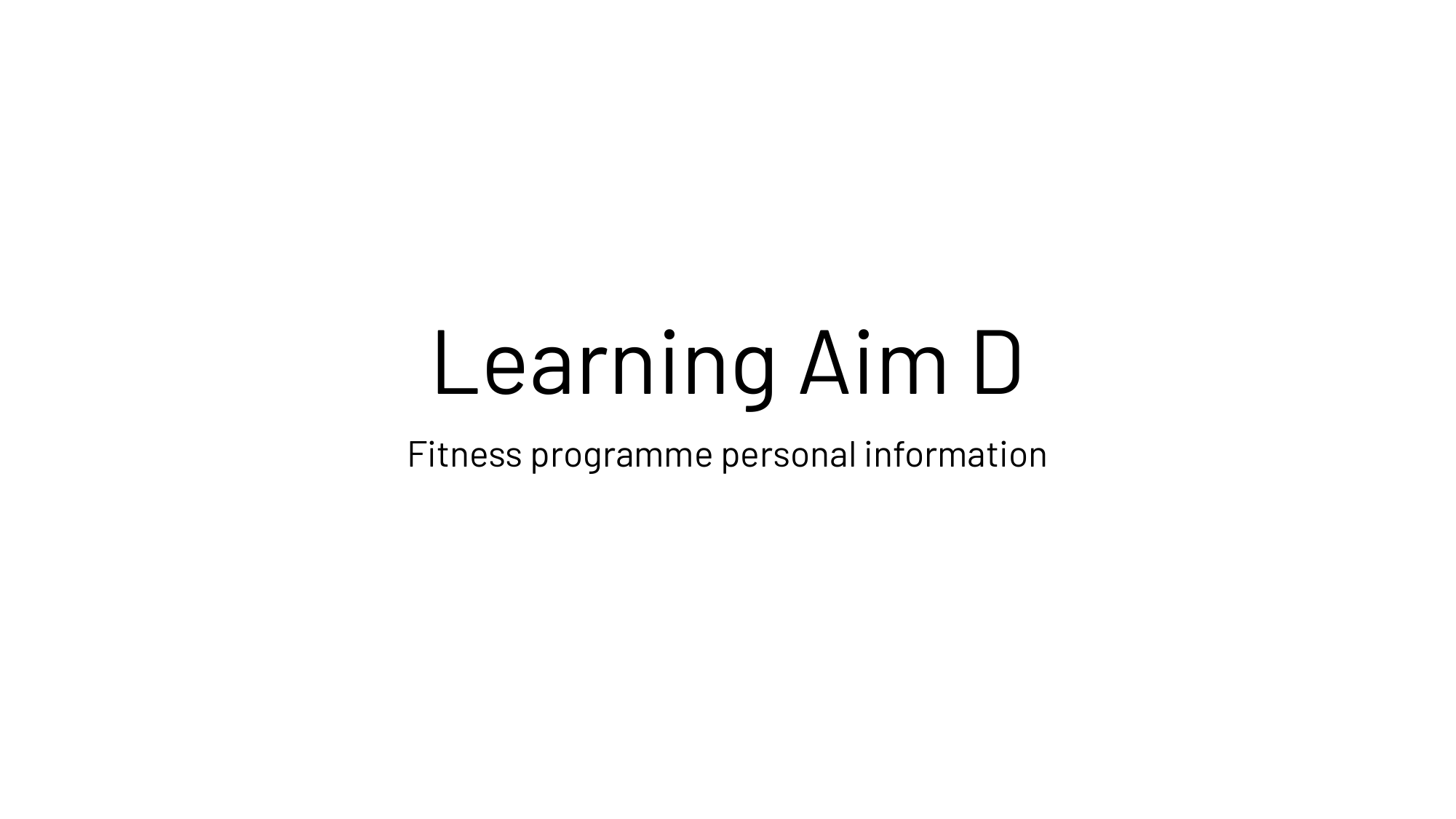

# Learning Aim D
Fitness programme personal information